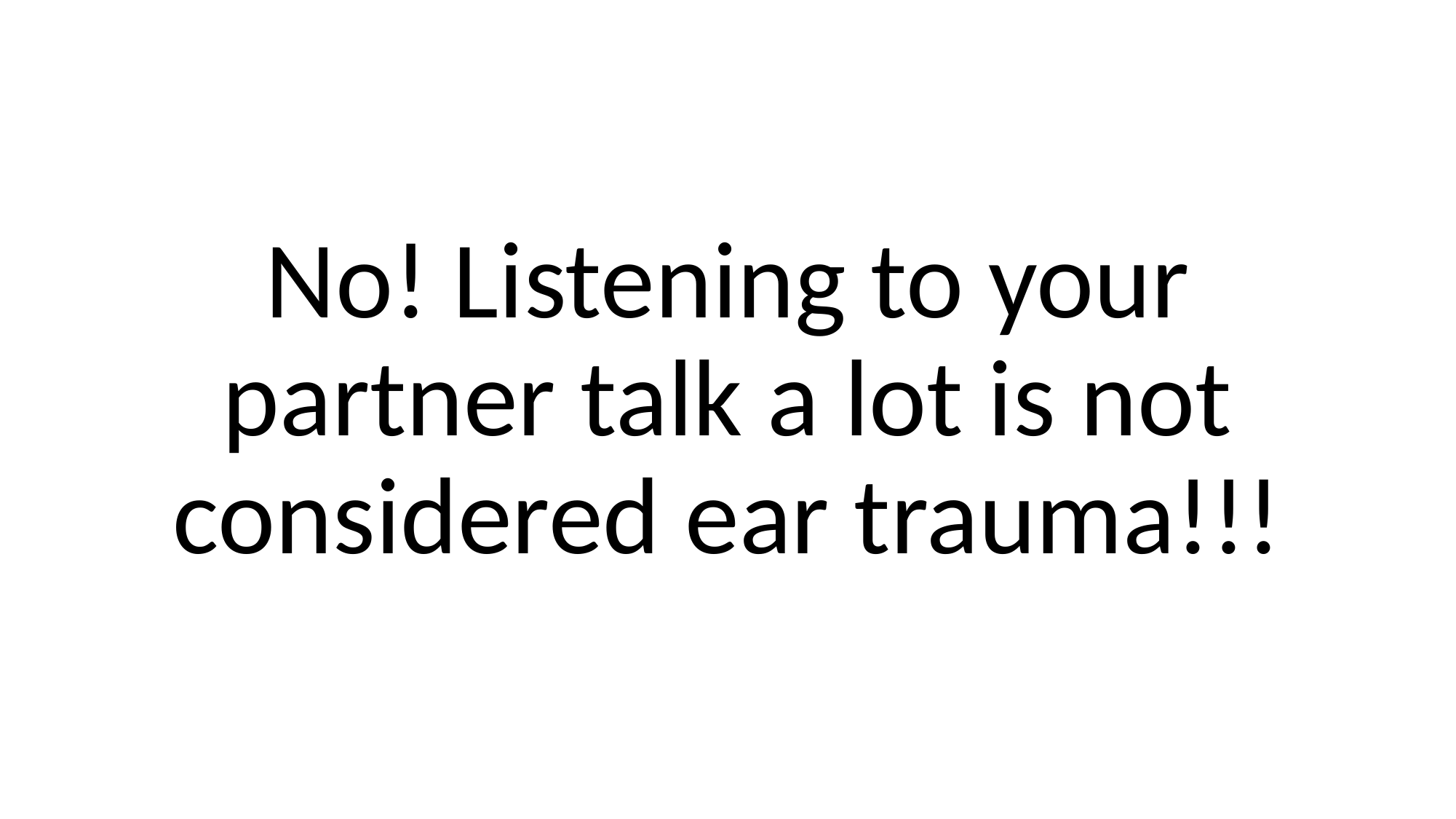

#
No! Listening to your partner talk a lot is not considered ear trauma!!!